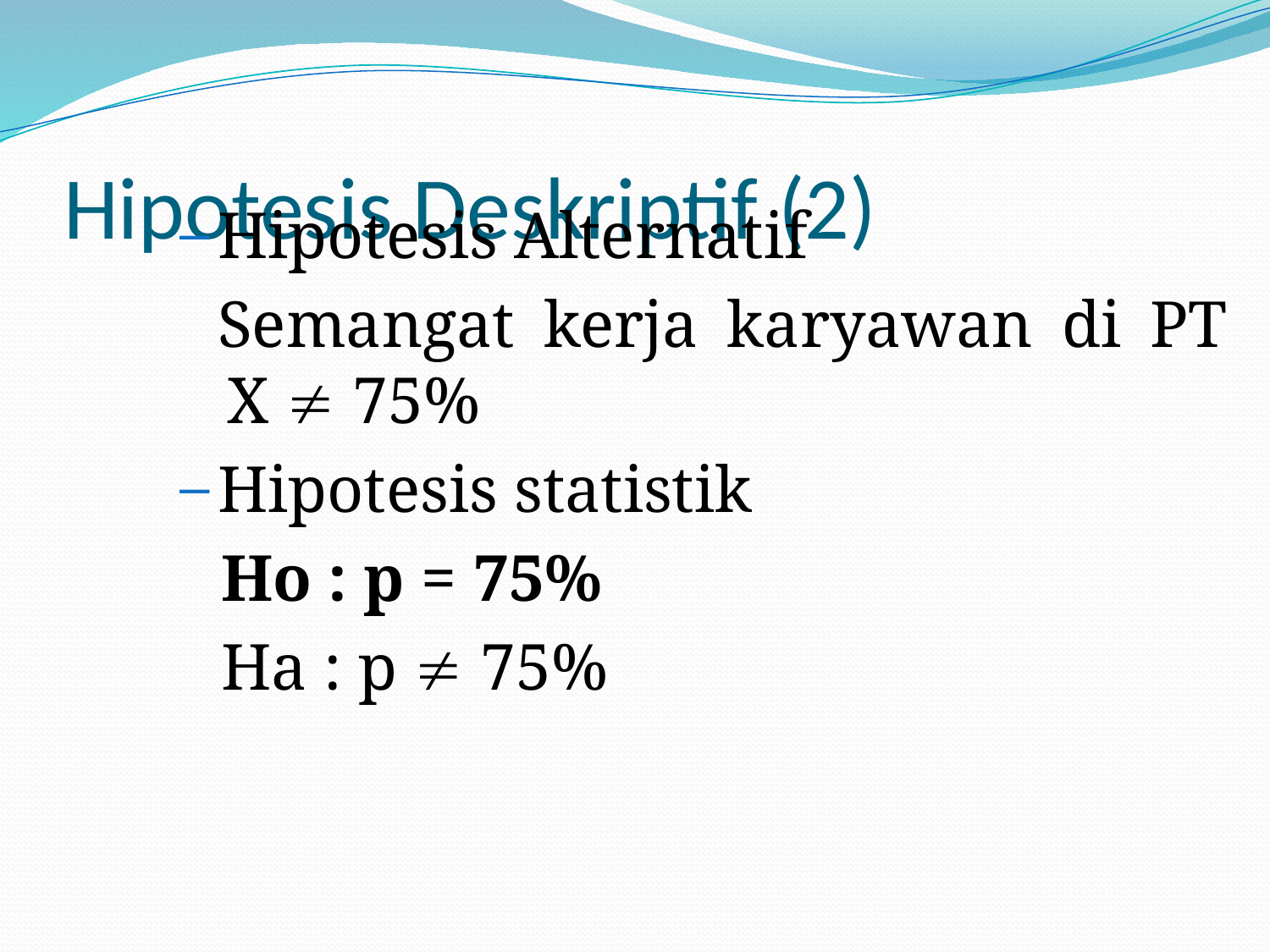

# Hipotesis Deskriptif (2)
Hipotesis Alternatif
Semangat kerja karyawan di PT X ≠ 75%
Hipotesis statistik
Ho : p = 75%
Ha : p ≠ 75%